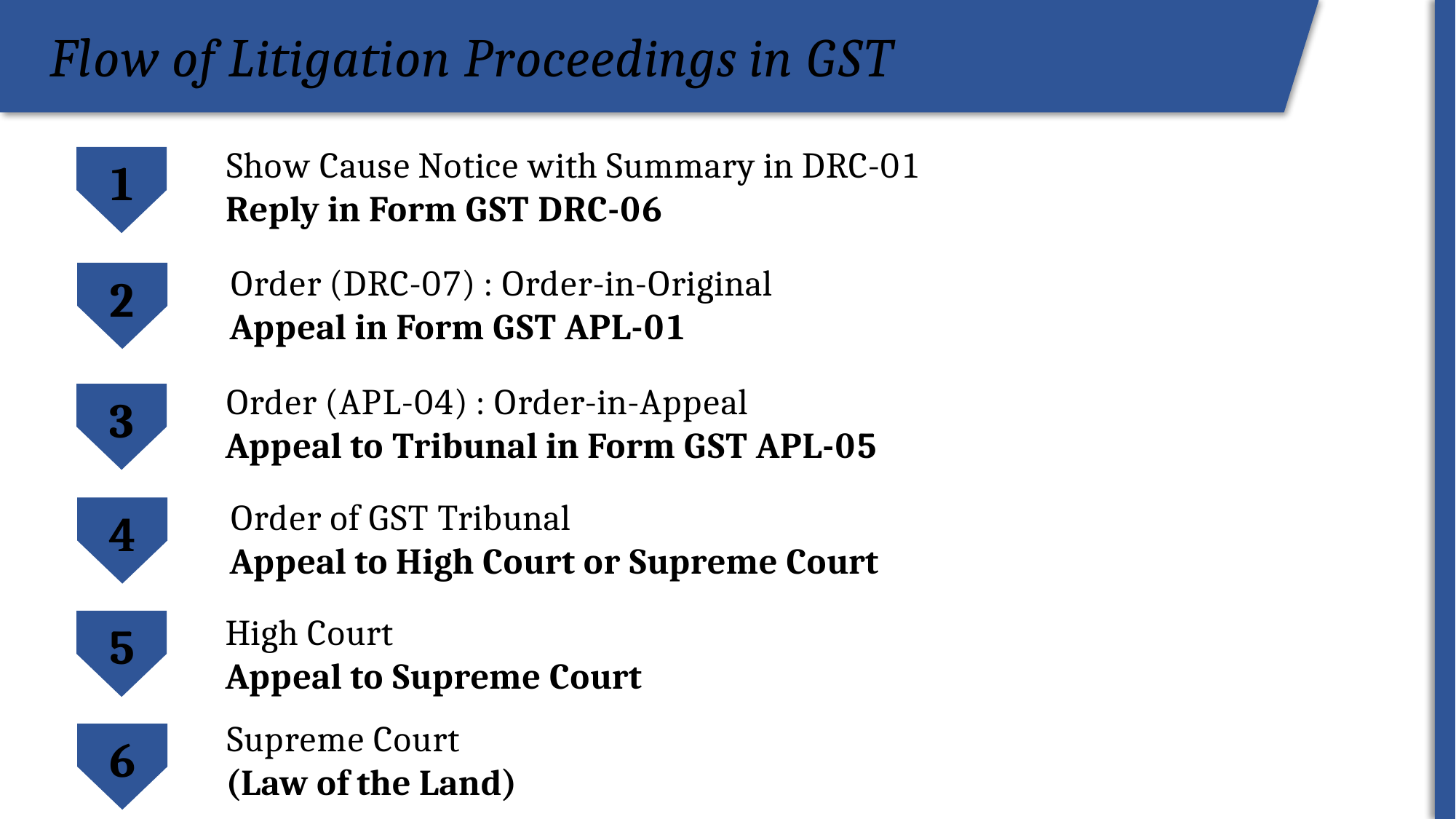

Flow of Litigation Proceedings in GST
Start of dispute
Show Cause Notice with Summary in DRC-01
Reply in Form GST DRC-06

1
Order (DRC-07) : Order-in-Original
Appeal in Form GST APL-01

2
Order (APL-04) : Order-in-Appeal
Appeal to Tribunal in Form GST APL-05

3
Order of GST Tribunal
Appeal to High Court or Supreme Court

4
High Court
Appeal to Supreme Court

5
Supreme Court
(Law of the Land)

6